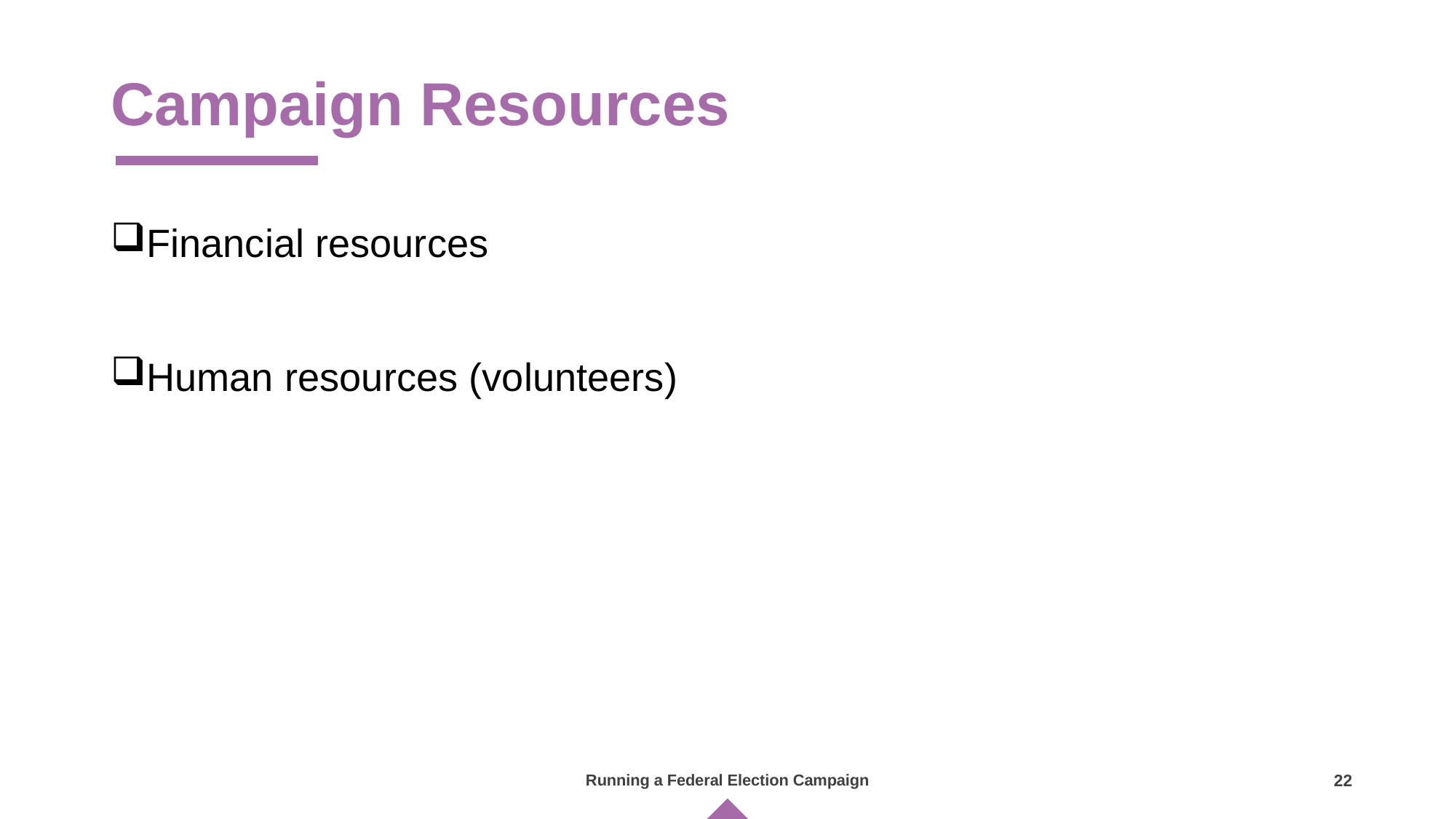

# Campaign Resources
Financial resources

Human resources (volunteers)